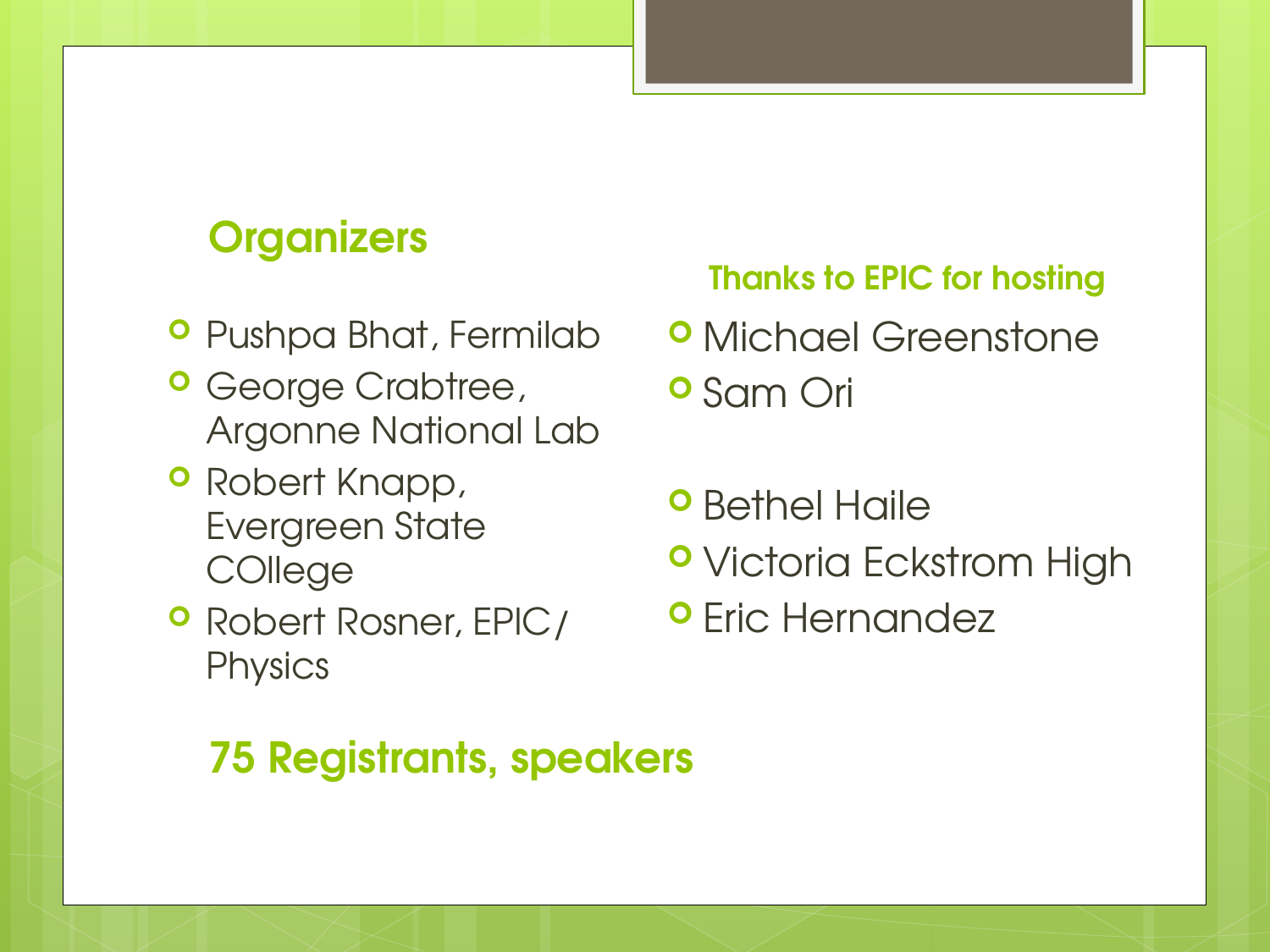

Organizers
Thanks to EPIC for hosting
Pushpa Bhat, Fermilab
George Crabtree, Argonne National Lab
Robert Knapp, Evergreen State COllege
Robert Rosner, EPIC/ Physics

Michael Greenstone
Sam Ori

Bethel Haile
Victoria Eckstrom High
Eric Hernandez
75 Registrants, speakers